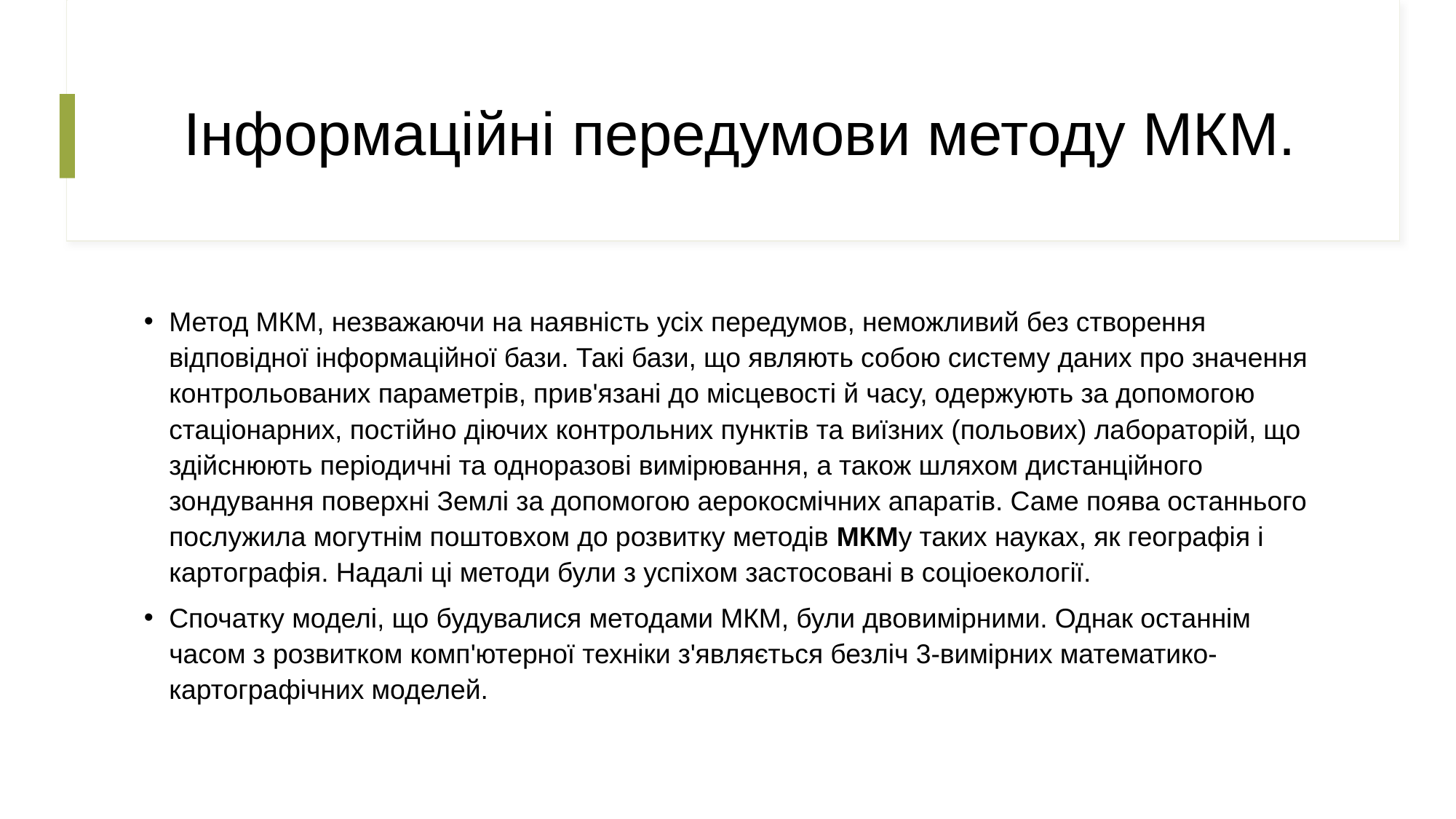

# Інформаційні передумови методу МКМ.
Метод МКМ, незважаючи на наявність усіх передумов, неможливий без створення відповідної інформаційної бази. Такі бази, що являють собою систему даних про значення контрольованих параметрів, прив'язані до місцевості й часу, одержують за допомогою стаціонарних, постійно діючих контрольних пунктів та виїзних (польових) лабораторій, що здійснюють періодичні та одноразові вимірювання, а також шляхом дистанційного зондування поверхні Землі за допомогою аерокосмічних апаратів. Саме поява останнього послужила могутнім поштовхом до розвитку методів МКМу таких науках, як географія і картографія. Надалі ці методи були з успіхом застосовані в соціоекології.
Спочатку моделі, що будувалися методами МКМ, були двовимірними. Однак останнім часом з розвитком комп'ютерної техніки з'являється безліч 3-вимірних математико-картографічних моделей.